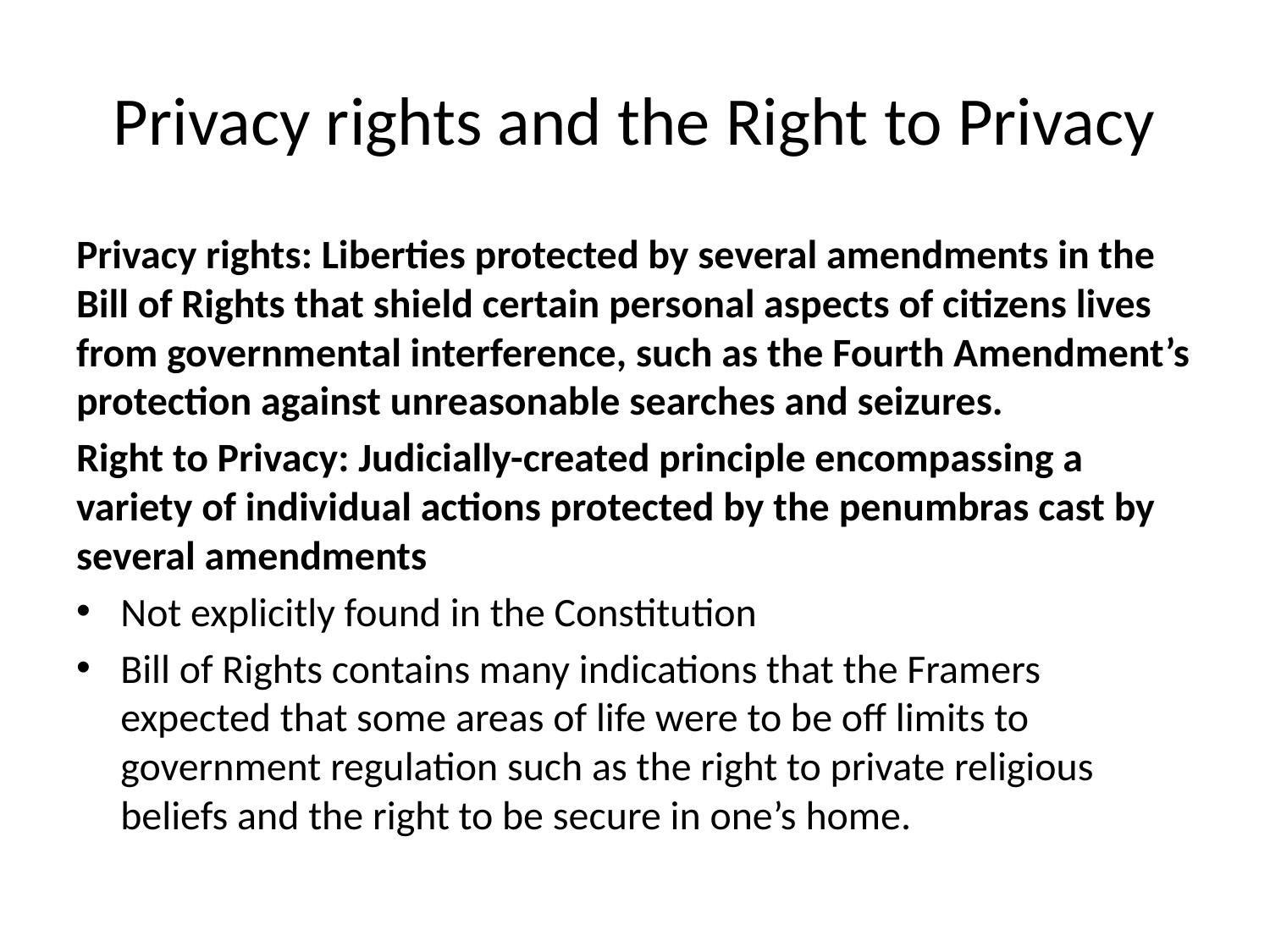

# Privacy rights and the Right to Privacy
Privacy rights: Liberties protected by several amendments in the Bill of Rights that shield certain personal aspects of citizens lives from governmental interference, such as the Fourth Amendment’s protection against unreasonable searches and seizures.
Right to Privacy: Judicially-created principle encompassing a variety of individual actions protected by the penumbras cast by several amendments
Not explicitly found in the Constitution
Bill of Rights contains many indications that the Framers expected that some areas of life were to be off limits to government regulation such as the right to private religious beliefs and the right to be secure in one’s home.